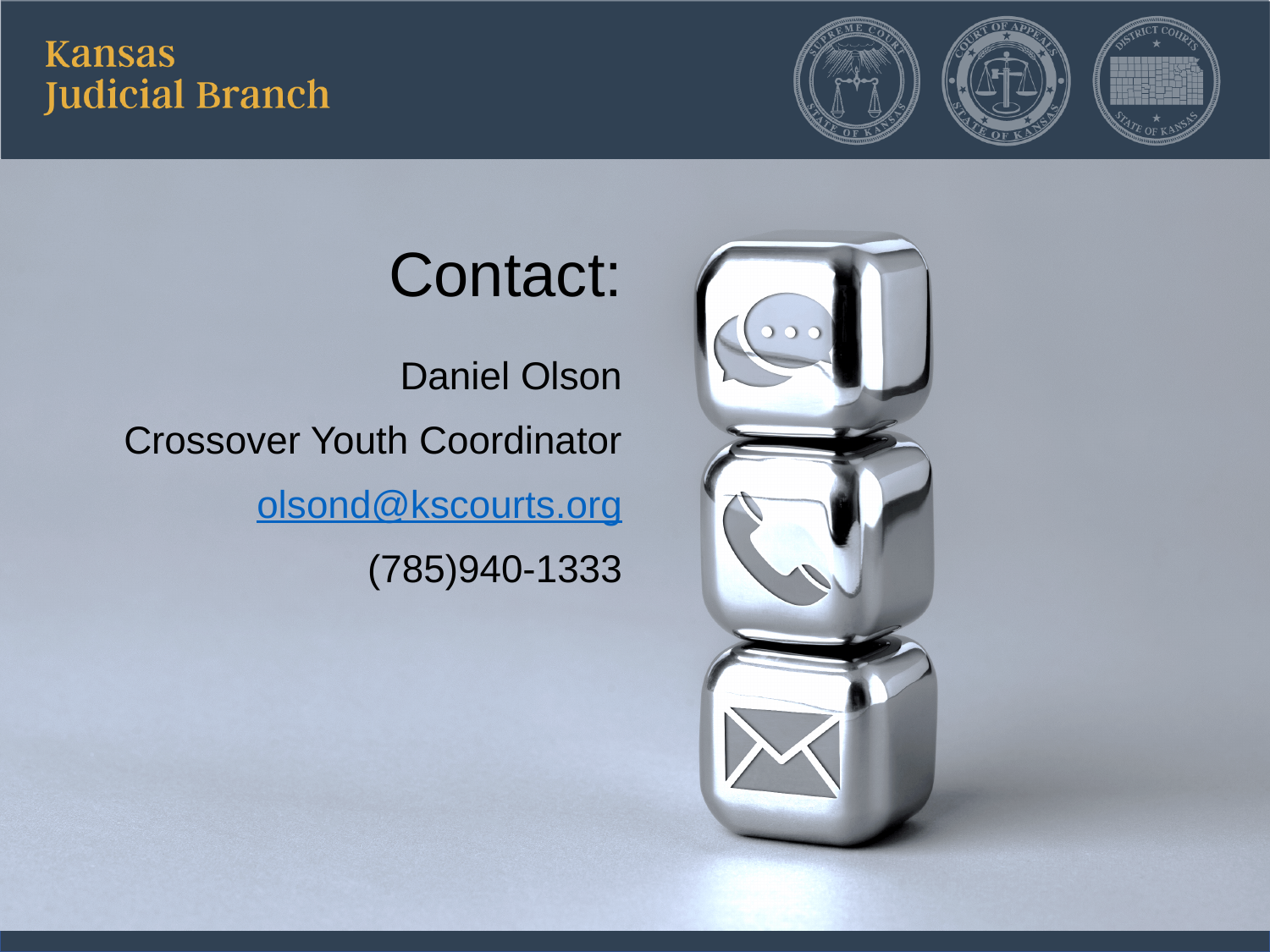

# Contact:
Daniel Olson
Crossover Youth Coordinator
olsond@kscourts.org
(785)940-1333